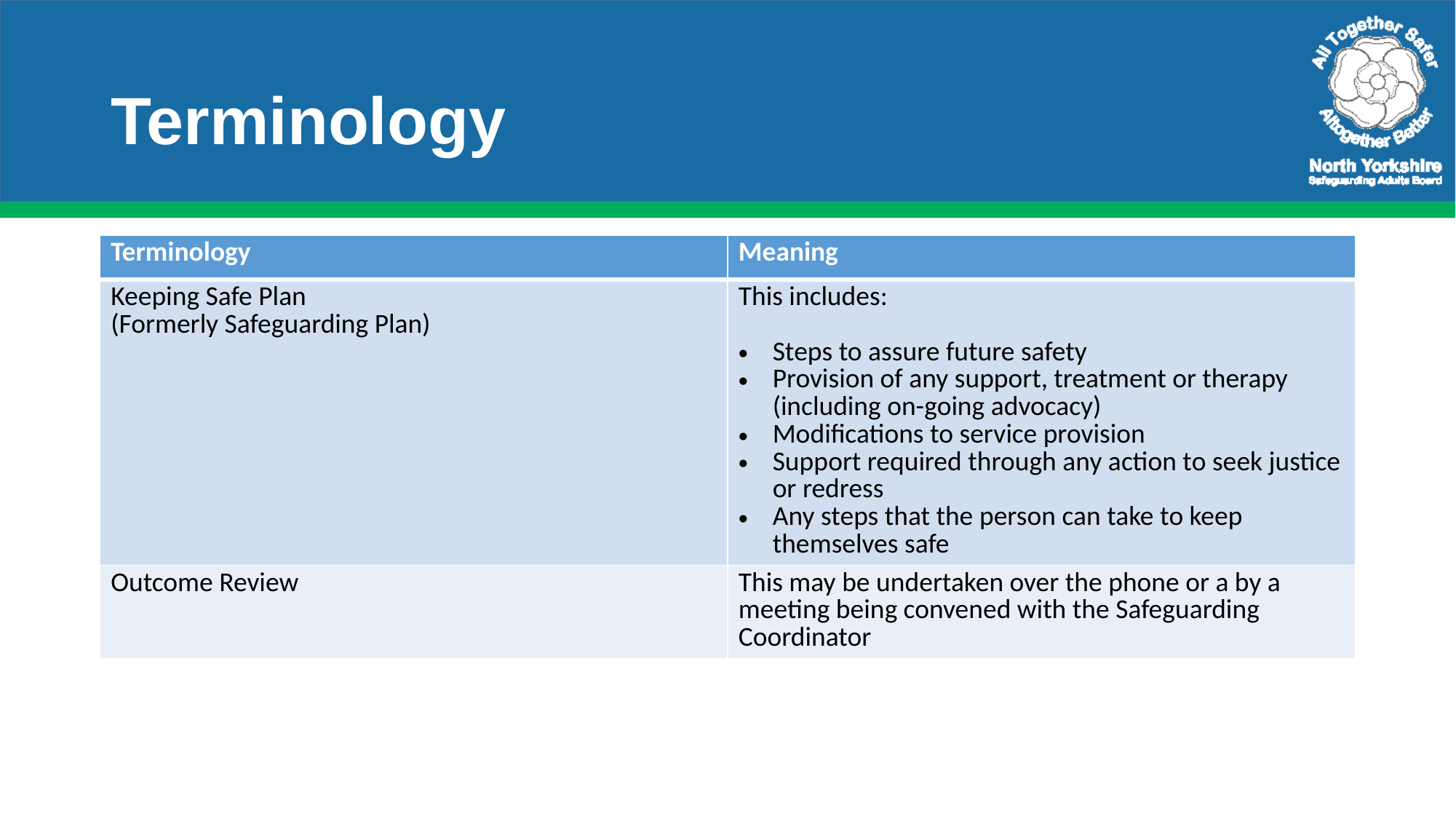

# Terminology
| Terminology | Meaning |
| --- | --- |
| Keeping Safe Plan (Formerly Safeguarding Plan) | This includes: Steps to assure future safety Provision of any support, treatment or therapy (including on-going advocacy) Modifications to service provision Support required through any action to seek justice or redress Any steps that the person can take to keep themselves safe |
| Outcome Review | This may be undertaken over the phone or a by a meeting being convened with the Safeguarding Coordinator |